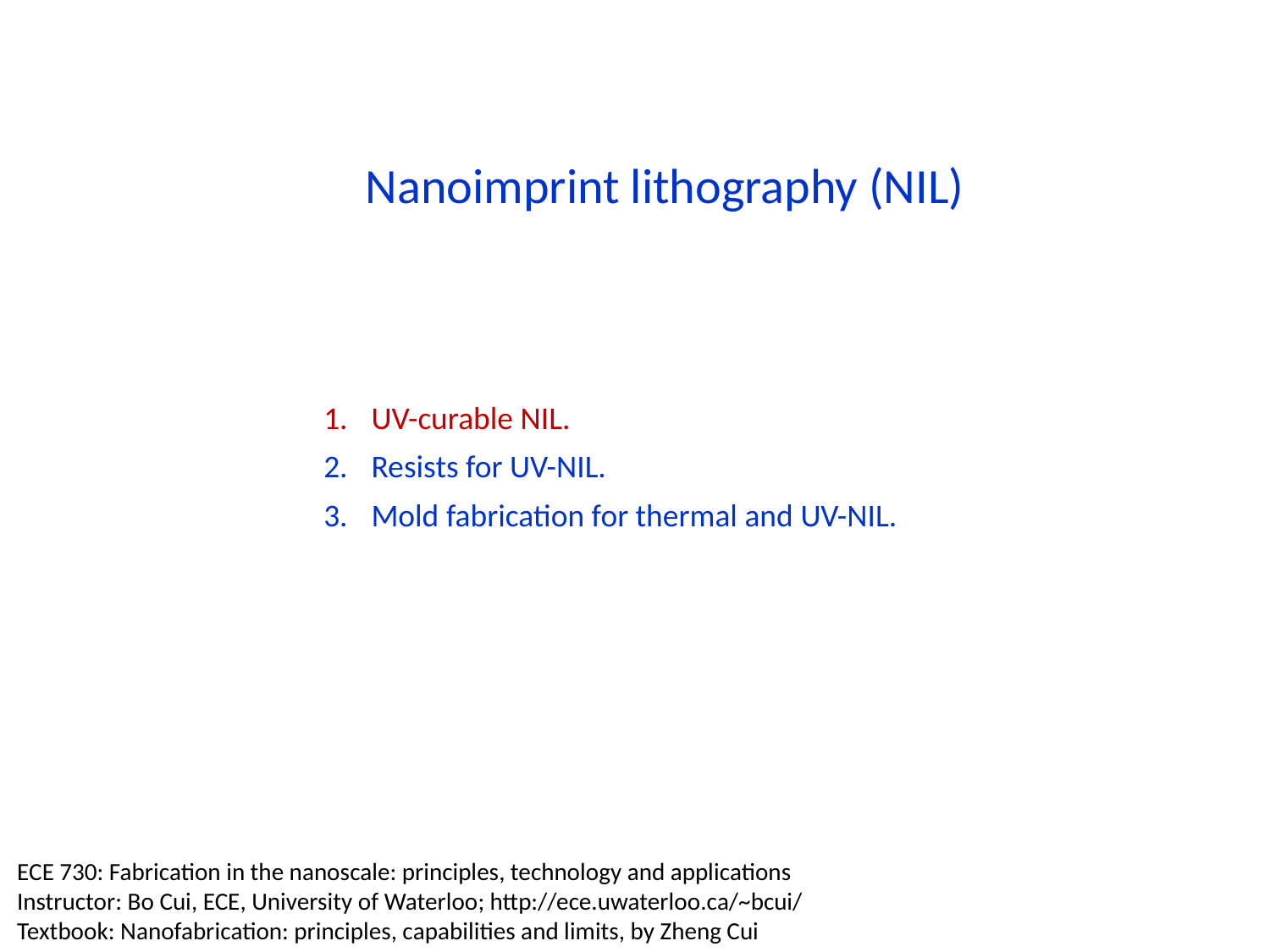

Nanoimprint lithography (NIL)
UV-curable NIL.
Resists for UV-NIL.
Mold fabrication for thermal and UV-NIL.
ECE 730: Fabrication in the nanoscale: principles, technology and applications
Instructor: Bo Cui, ECE, University of Waterloo; http://ece.uwaterloo.ca/~bcui/
Textbook: Nanofabrication: principles, capabilities and limits, by Zheng Cui